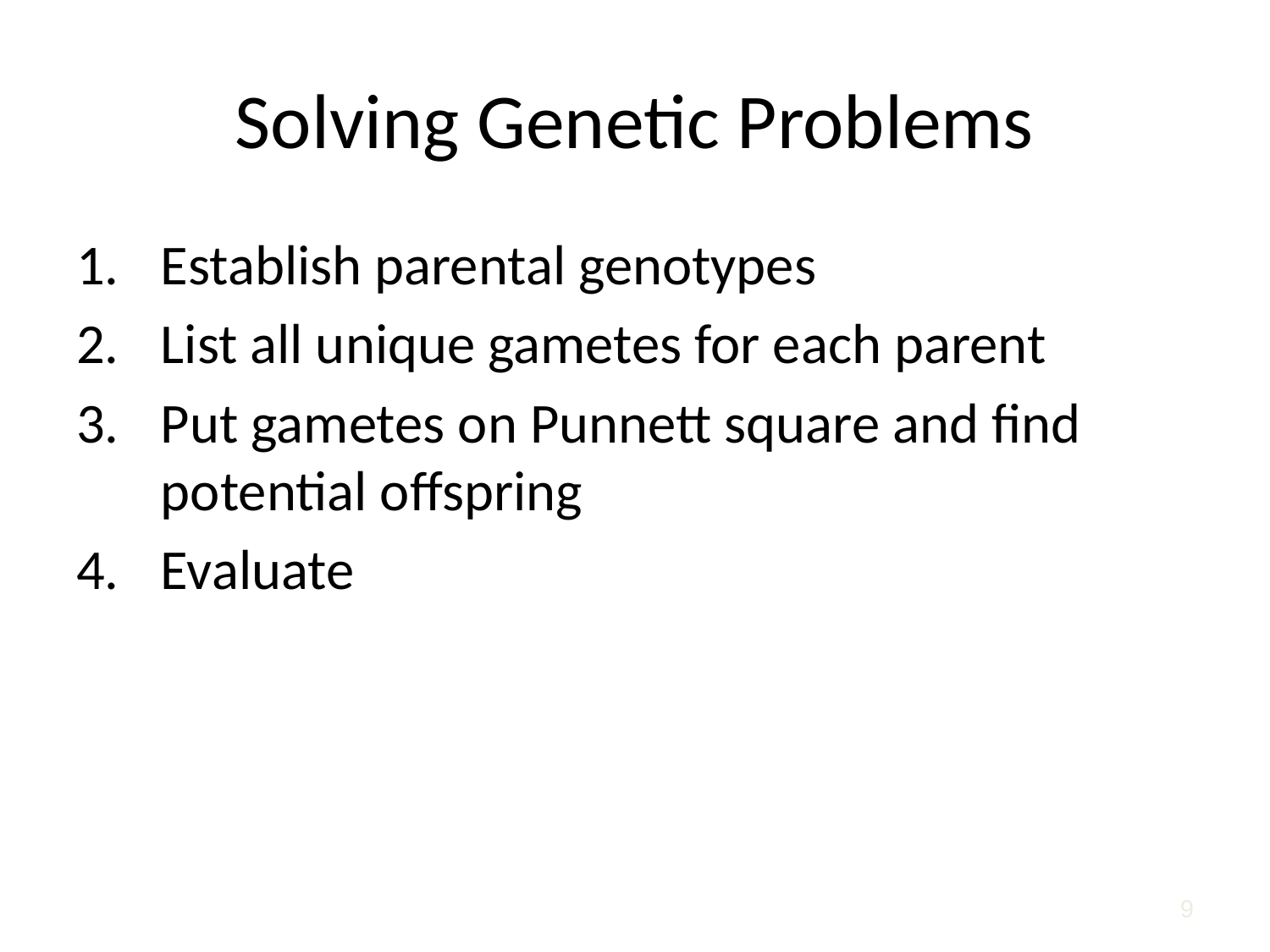

# Solving Genetic Problems
Establish parental genotypes
List all unique gametes for each parent
Put gametes on Punnett square and find potential offspring
Evaluate

9